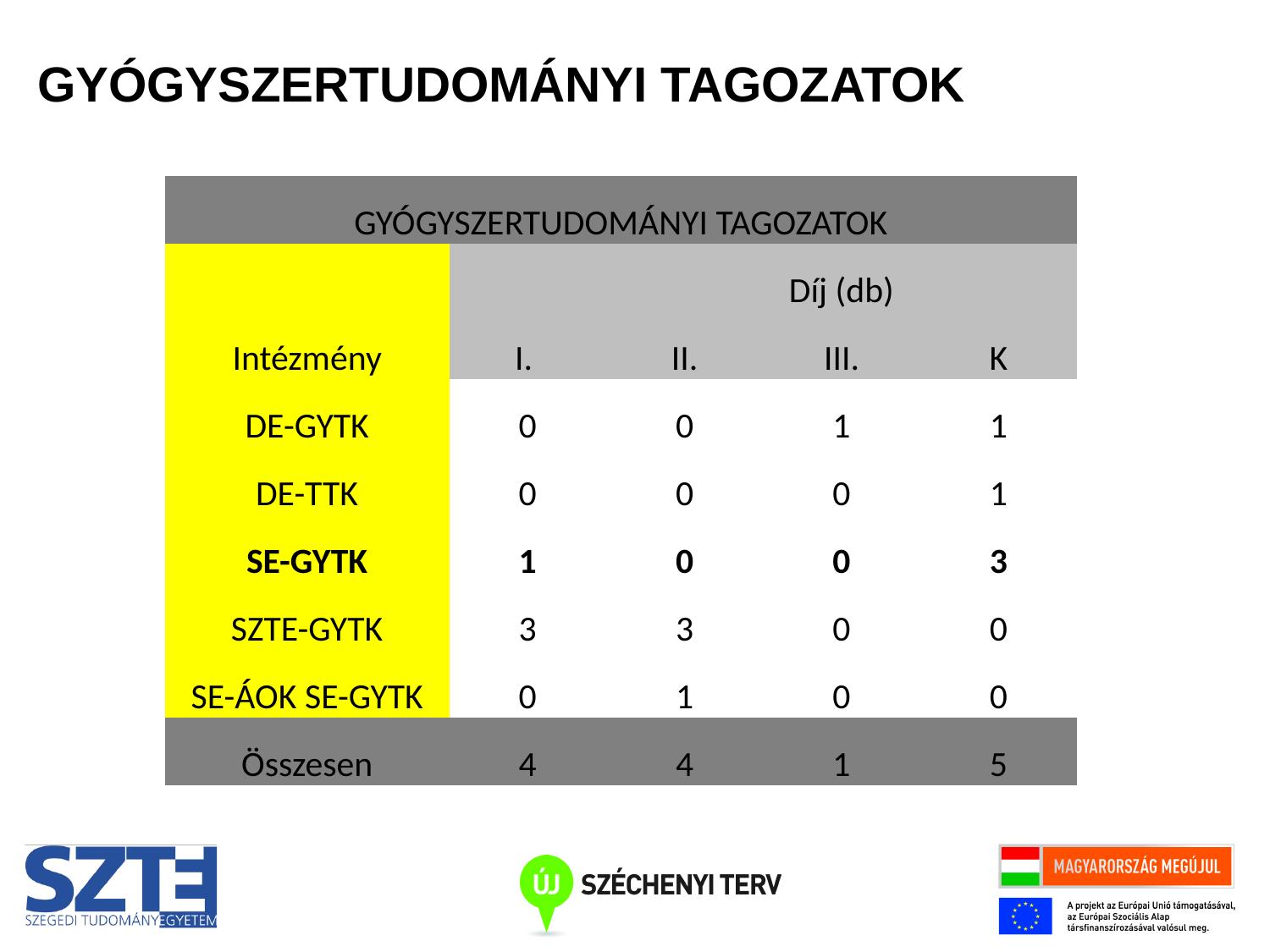

GYÓGYSZERTUDOMÁNYI TAGOZATOK
| GYÓGYSZERTUDOMÁNYI TAGOZATOK |  |  |  |  |
| --- | --- | --- | --- | --- |
| Intézmény |  | Díj (db) |  |  |
|  | I. | II. | III. | K |
| DE-GYTK | 0 | 0 | 1 | 1 |
| DE-TTK | 0 | 0 | 0 | 1 |
| SE-GYTK | 1 | 0 | 0 | 3 |
| SZTE-GYTK | 3 | 3 | 0 | 0 |
| SE-ÁOK SE-GYTK | 0 | 1 | 0 | 0 |
| Összesen | 4 | 4 | 1 | 5 |